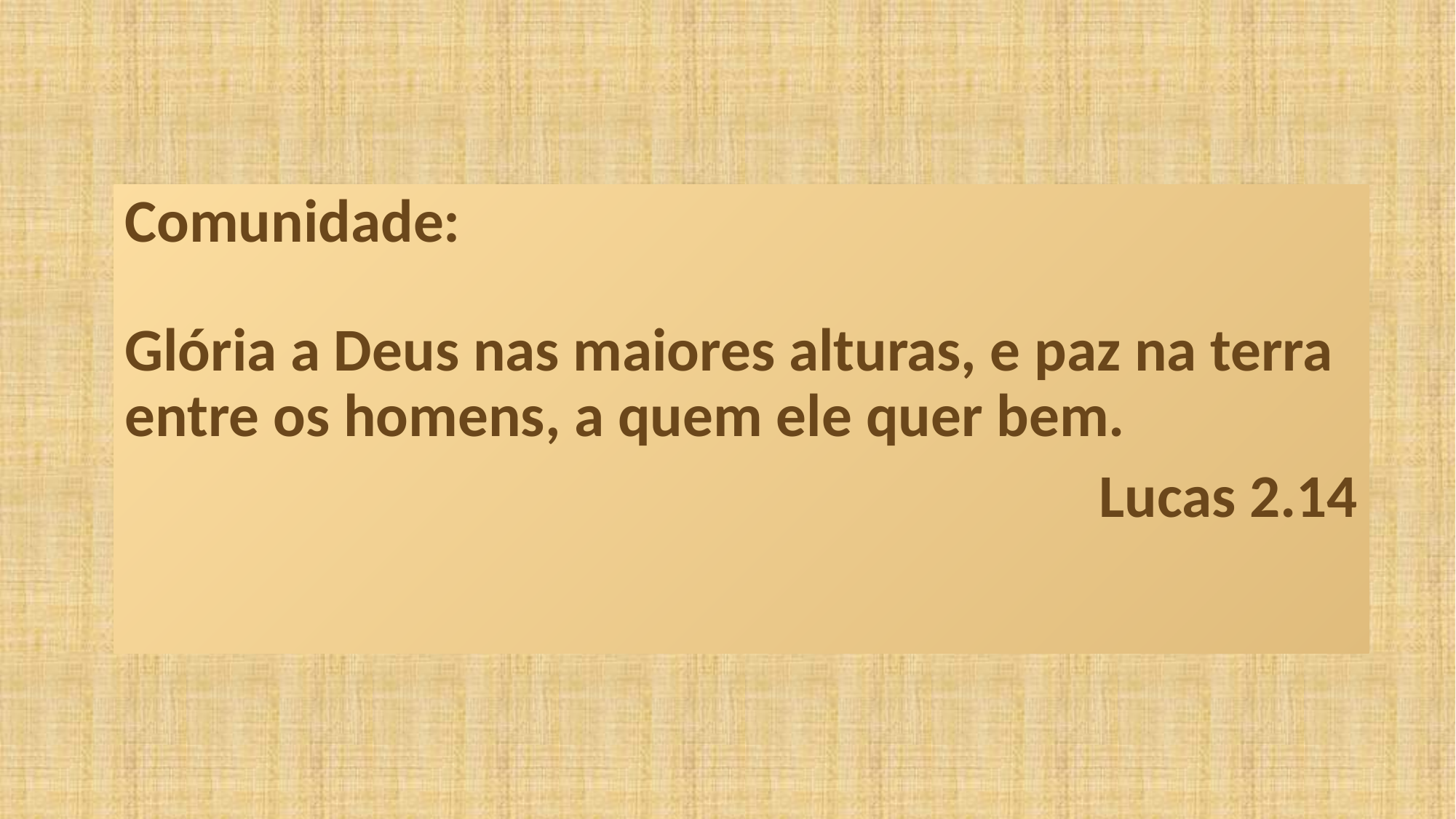

Comunidade:

Glória a Deus nas maiores alturas, e paz na terra entre os homens, a quem ele quer bem.
Lucas 2.14